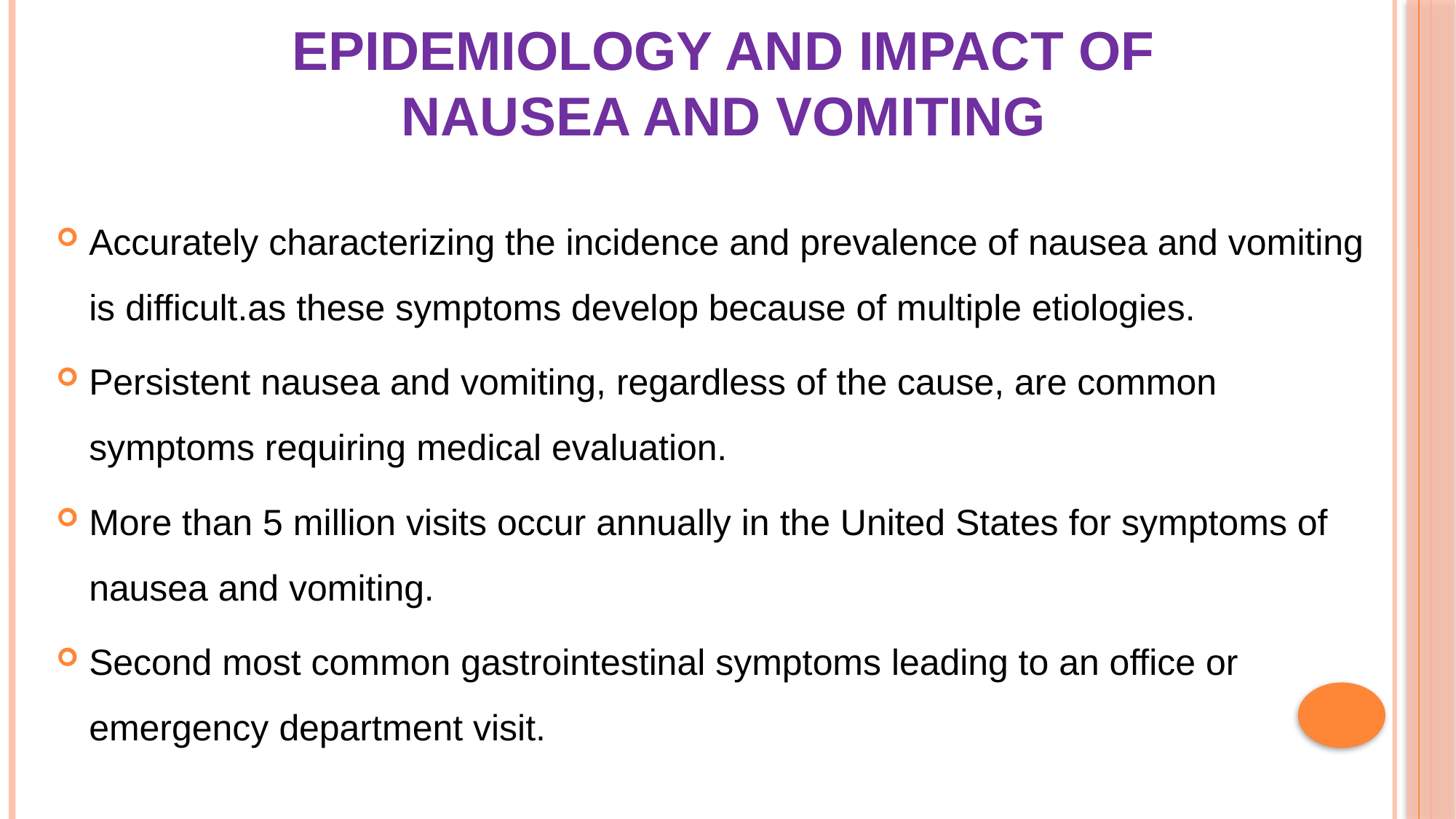

# Epidemiology and Impact of Nausea and Vomiting
Accurately characterizing the incidence and prevalence of nausea and vomiting is difficult.as these symptoms develop because of multiple etiologies.
Persistent nausea and vomiting, regardless of the cause, are common symptoms requiring medical evaluation.
More than 5 million visits occur annually in the United States for symptoms of nausea and vomiting.
Second most common gastrointestinal symptoms leading to an office or emergency department visit.